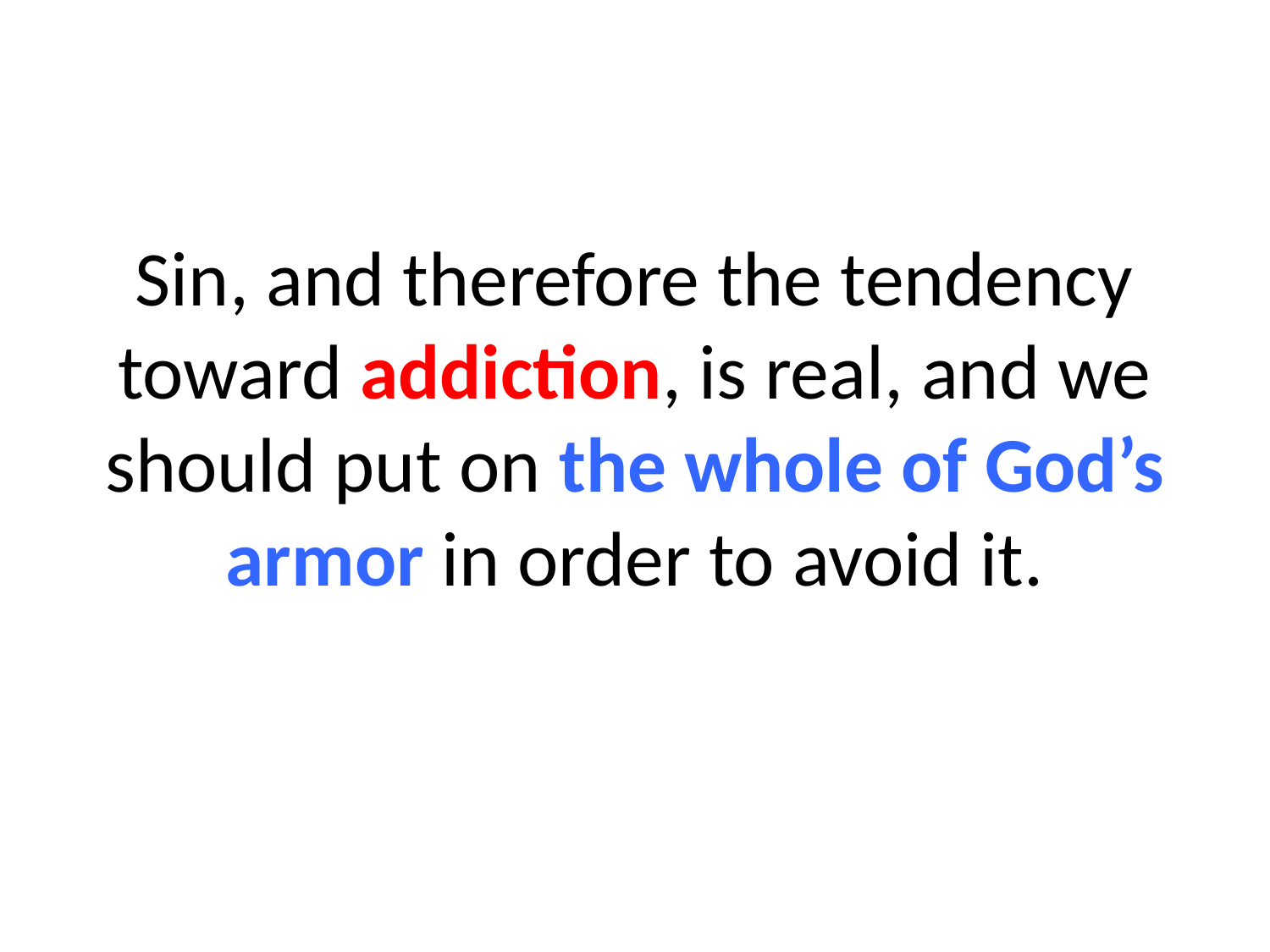

Sin, and therefore the tendency toward addiction, is real, and we should put on the whole of God’s armor in order to avoid it.